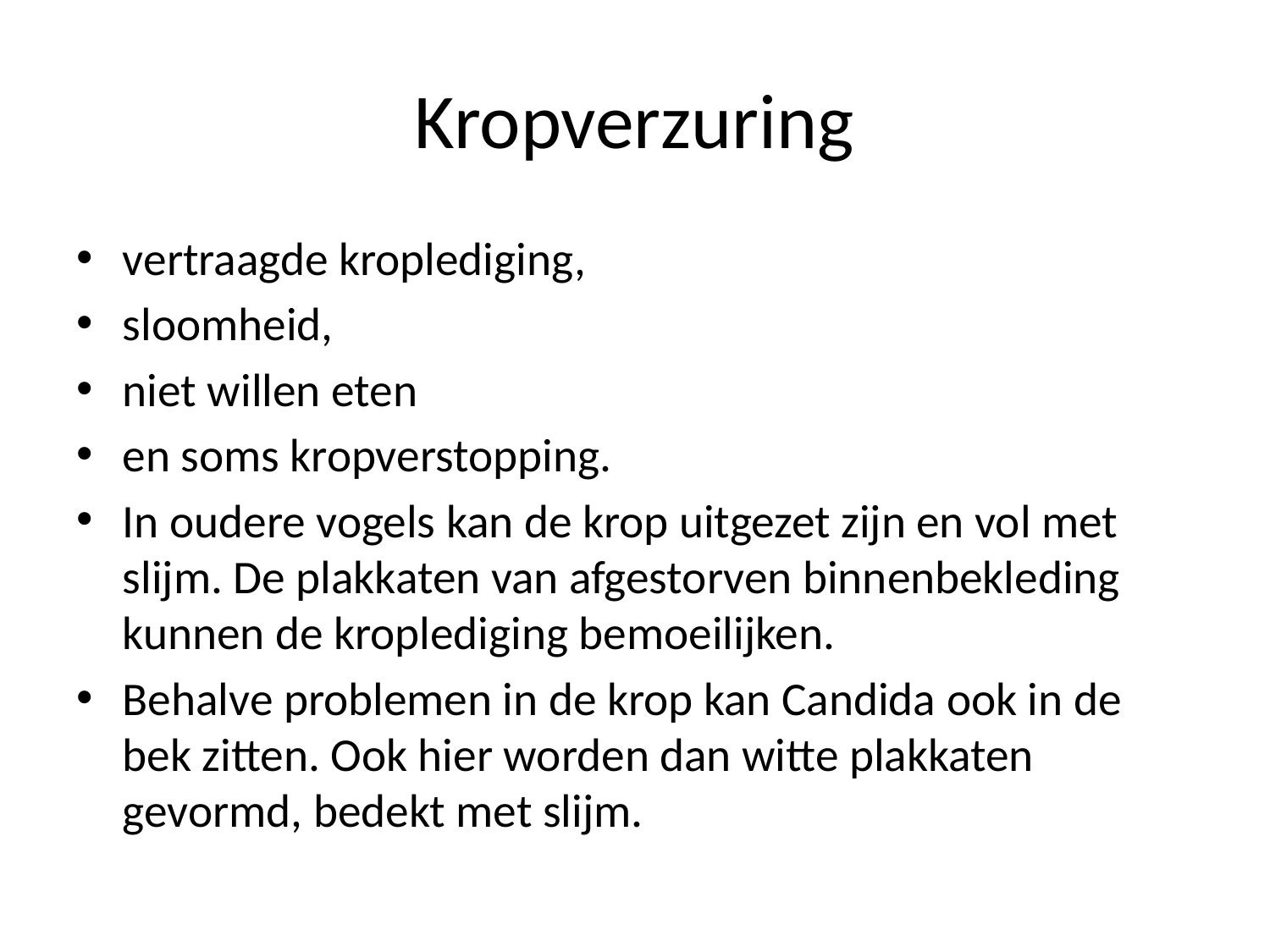

# Kropverzuring
vertraagde kroplediging,
sloomheid,
niet willen eten
en soms kropverstopping.
In oudere vogels kan de krop uitgezet zijn en vol met slijm. De plakkaten van afgestorven binnenbekleding kunnen de kroplediging bemoeilijken.
Behalve problemen in de krop kan Candida ook in de bek zitten. Ook hier worden dan witte plakkaten gevormd, bedekt met slijm.